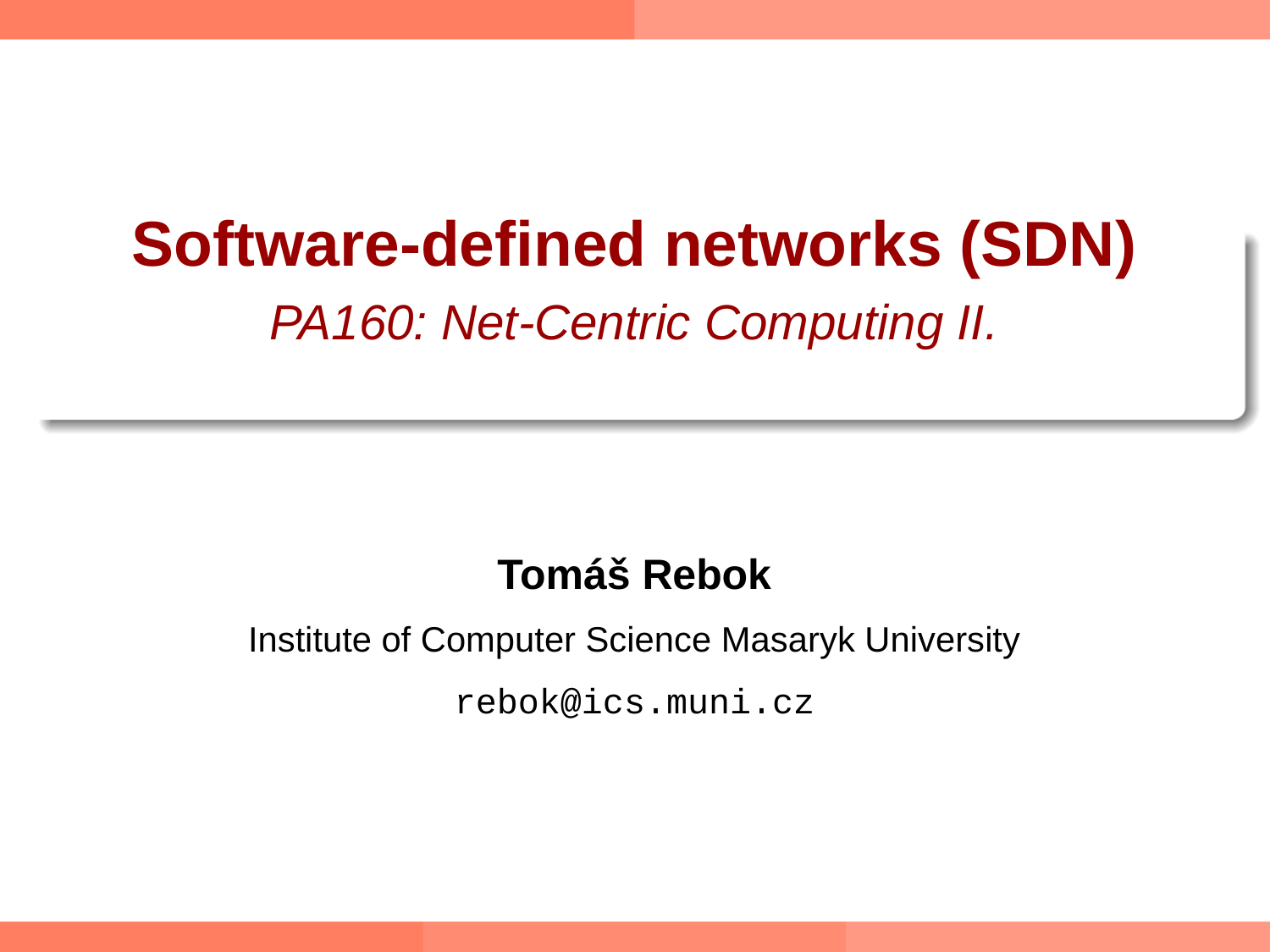

# Software-defined networks (SDN) PA160: Net-Centric Computing II.
Tomáš Rebok
Institute of Computer Science Masaryk University
rebok@ics.muni.cz